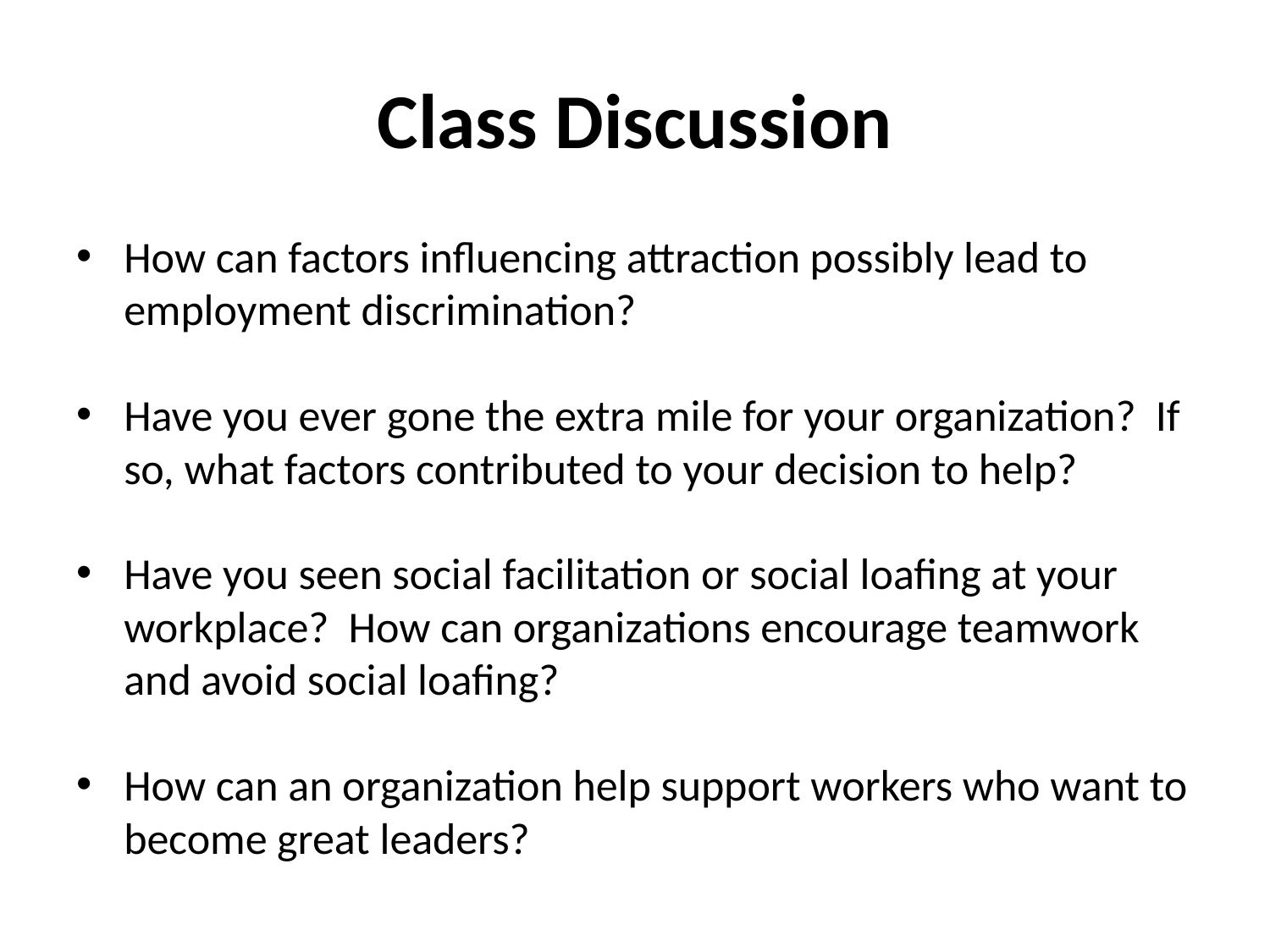

# Class Discussion
How can factors influencing attraction possibly lead to employment discrimination?

Have you ever gone the extra mile for your organization?  If so, what factors contributed to your decision to help?

Have you seen social facilitation or social loafing at your workplace?  How can organizations encourage teamwork and avoid social loafing?

How can an organization help support workers who want to become great leaders?